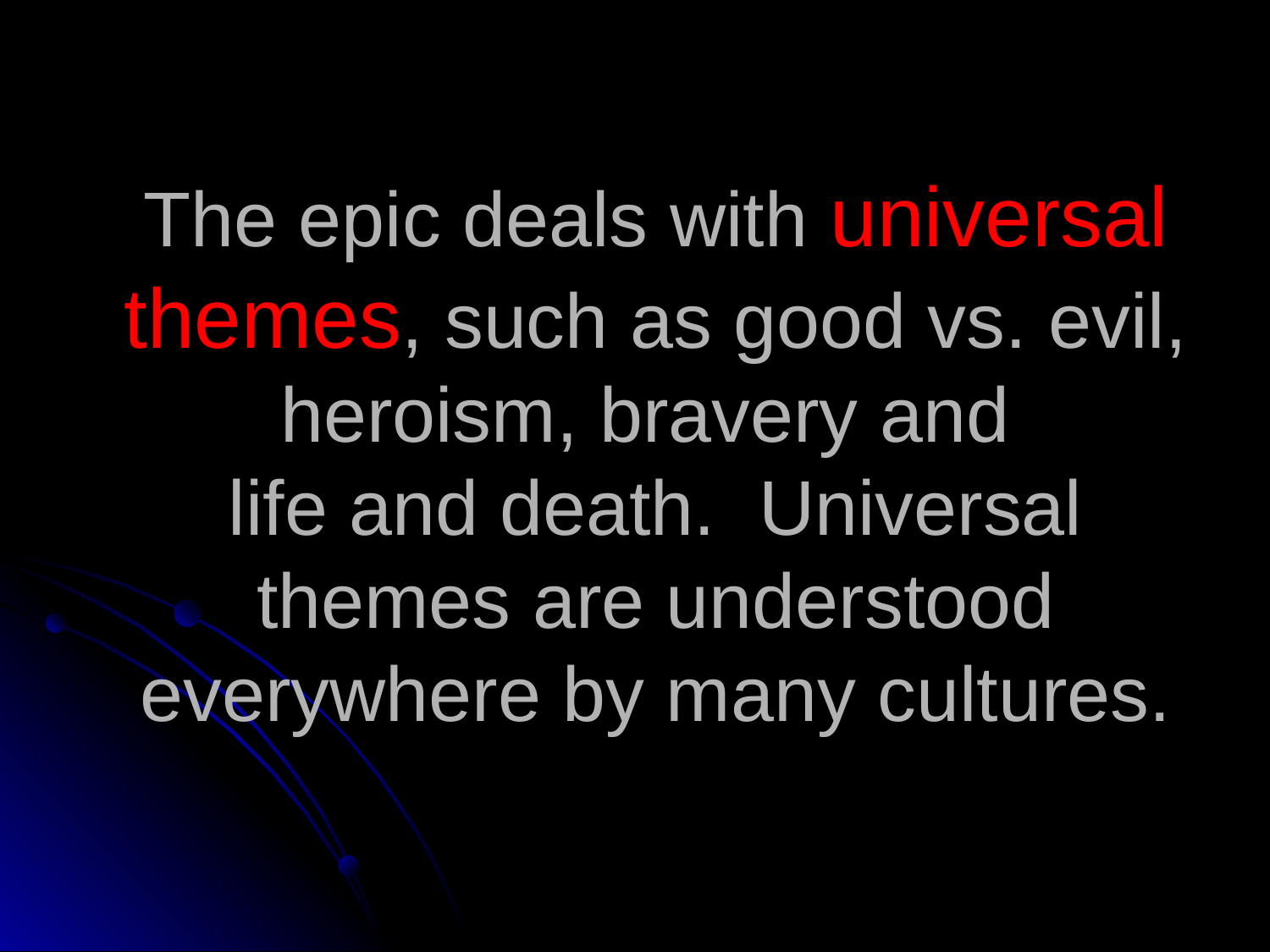

# The epic deals with universal themes, such as good vs. evil, heroism, bravery and life and death.  Universal themes are understood everywhere by many cultures.